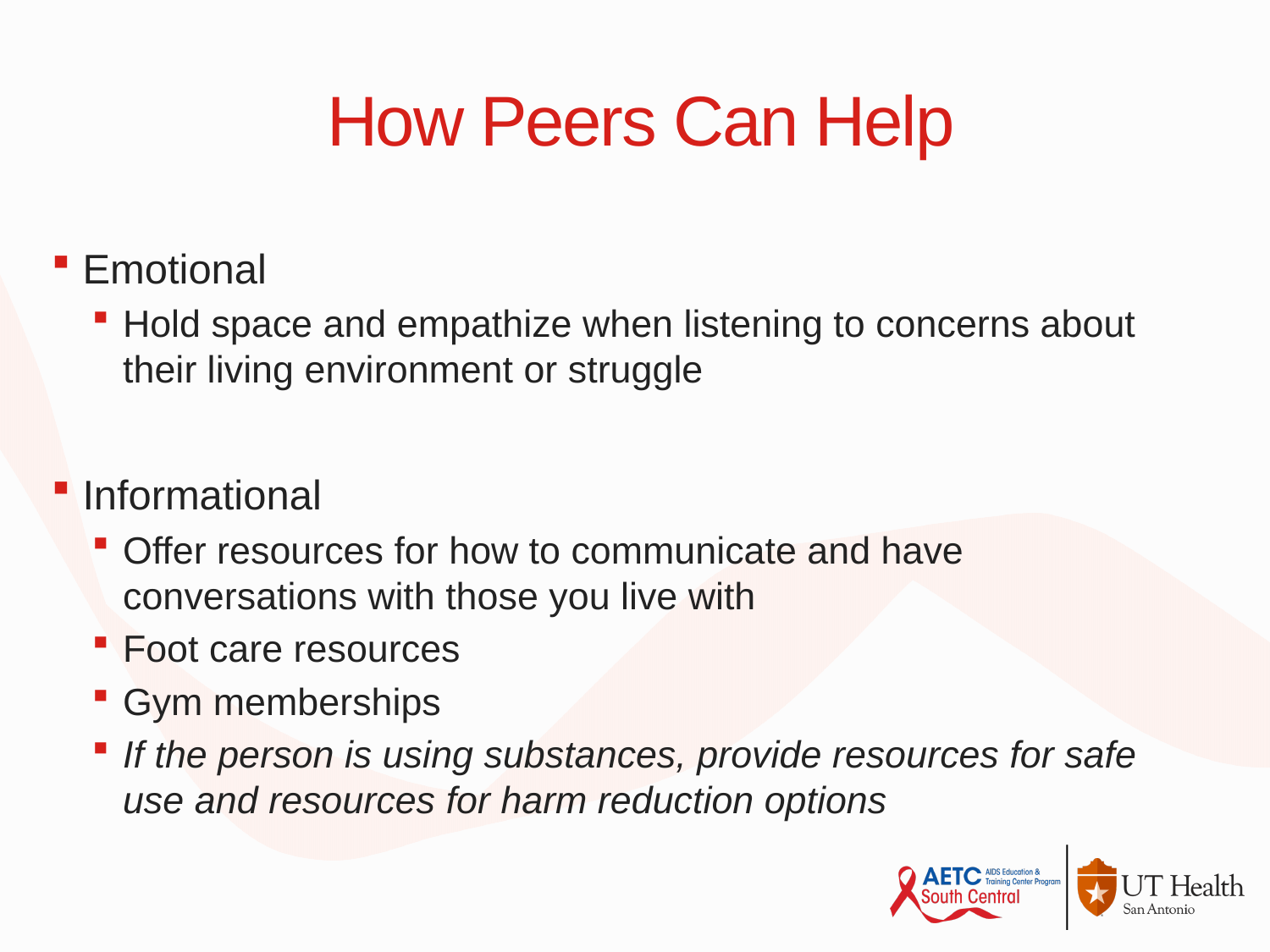

# How Peers Can Help
Emotional
Hold space and empathize when listening to concerns about their living environment or struggle

Informational
Offer resources for how to communicate and have conversations with those you live with
Foot care resources
Gym memberships
If the person is using substances, provide resources for safe use and resources for harm reduction options